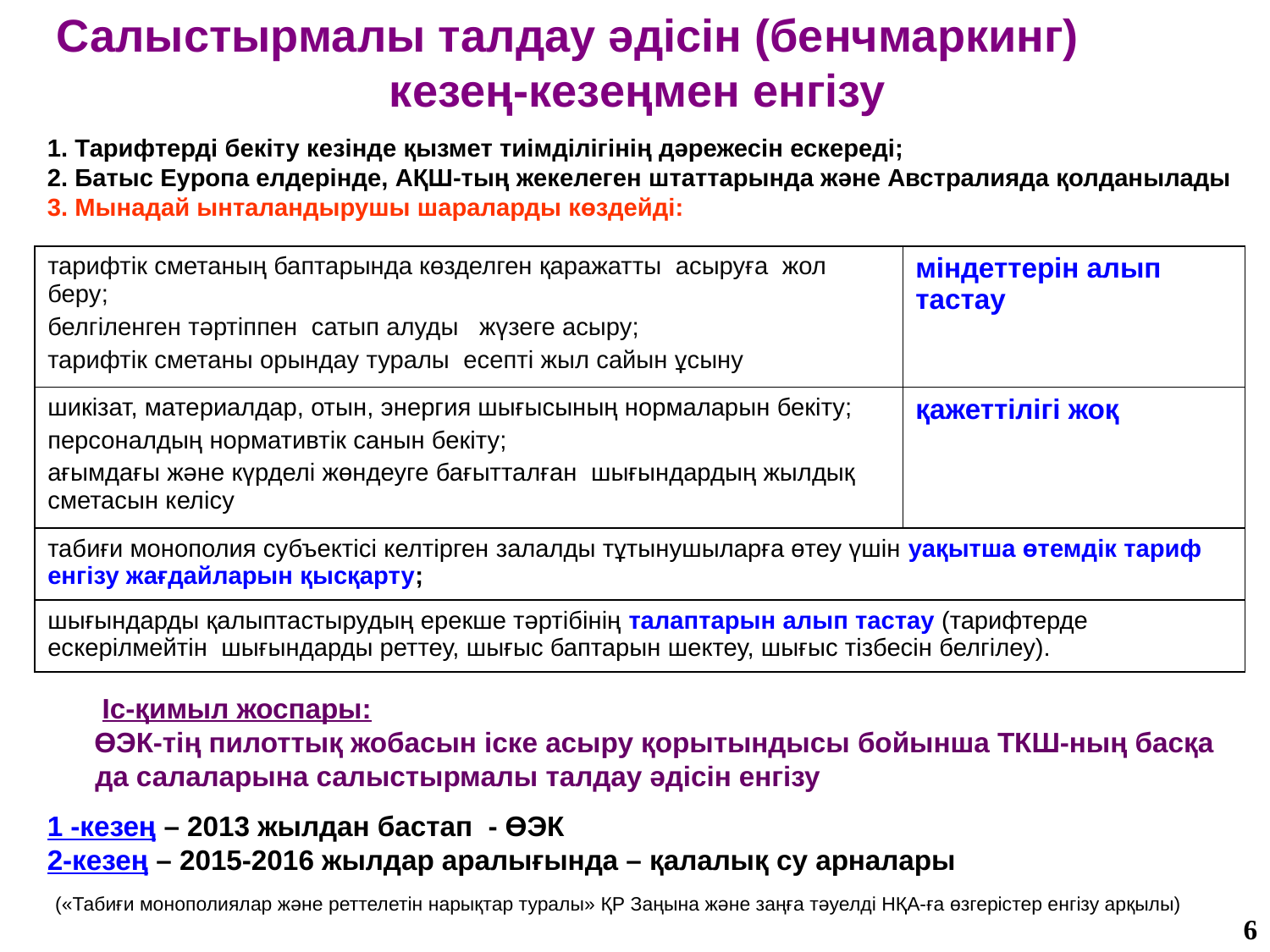

Салыстырмалы талдау әдісін (бенчмаркинг)            кезең-кезеңмен енгізу
1. Тарифтерді бекіту кезінде қызмет тиімділігінің дәрежесін ескереді;
2. Батыс Еуропа елдерінде, АҚШ-тың жекелеген штаттарында және Австралияда қолданылады
3. Мынадай ынталандырушы шараларды көздейді:
| тарифтік сметаның баптарында көзделген қаражатты асыруға жол беру; белгіленген тәртіппен сатып алуды жүзеге асыру; тарифтік сметаны орындау туралы есепті жыл сайын ұсыну | міндеттерін алып тастау |
| --- | --- |
| шикізат, материалдар, отын, энергия шығысының нормаларын бекіту; персоналдың нормативтік санын бекіту; ағымдағы және күрделі жөндеуге бағытталған шығындардың жылдық сметасын келісу | қажеттілігі жоқ |
| табиғи монополия субъектісі келтірген залалды тұтынушыларға өтеу үшін уақытша өтемдік тариф енгізу жағдайларын қысқарту; |  |
| шығындарды қалыптастырудың ерекше тәртібінің талаптарын алып тастау (тарифтерде ескерілмейтін шығындарды реттеу, шығыс баптарын шектеу, шығыс тізбесін белгілеу). |  |
       Іс-қимыл жоспары:
      ӨЭК-тің пилоттық жобасын іске асыру қорытындысы бойынша ТКШ-ның басқа  да салаларына салыстырмалы талдау әдісін енгізу

1 -кезең – 2013 жылдан бастап  - ӨЭК
2-кезең – 2015-2016 жылдар аралығында – қалалық су арналары

 («Табиғи монополиялар және реттелетін нарықтар туралы» ҚР Заңына және заңға тәуелді НҚА-ға өзгерістер енгізу арқылы)
6